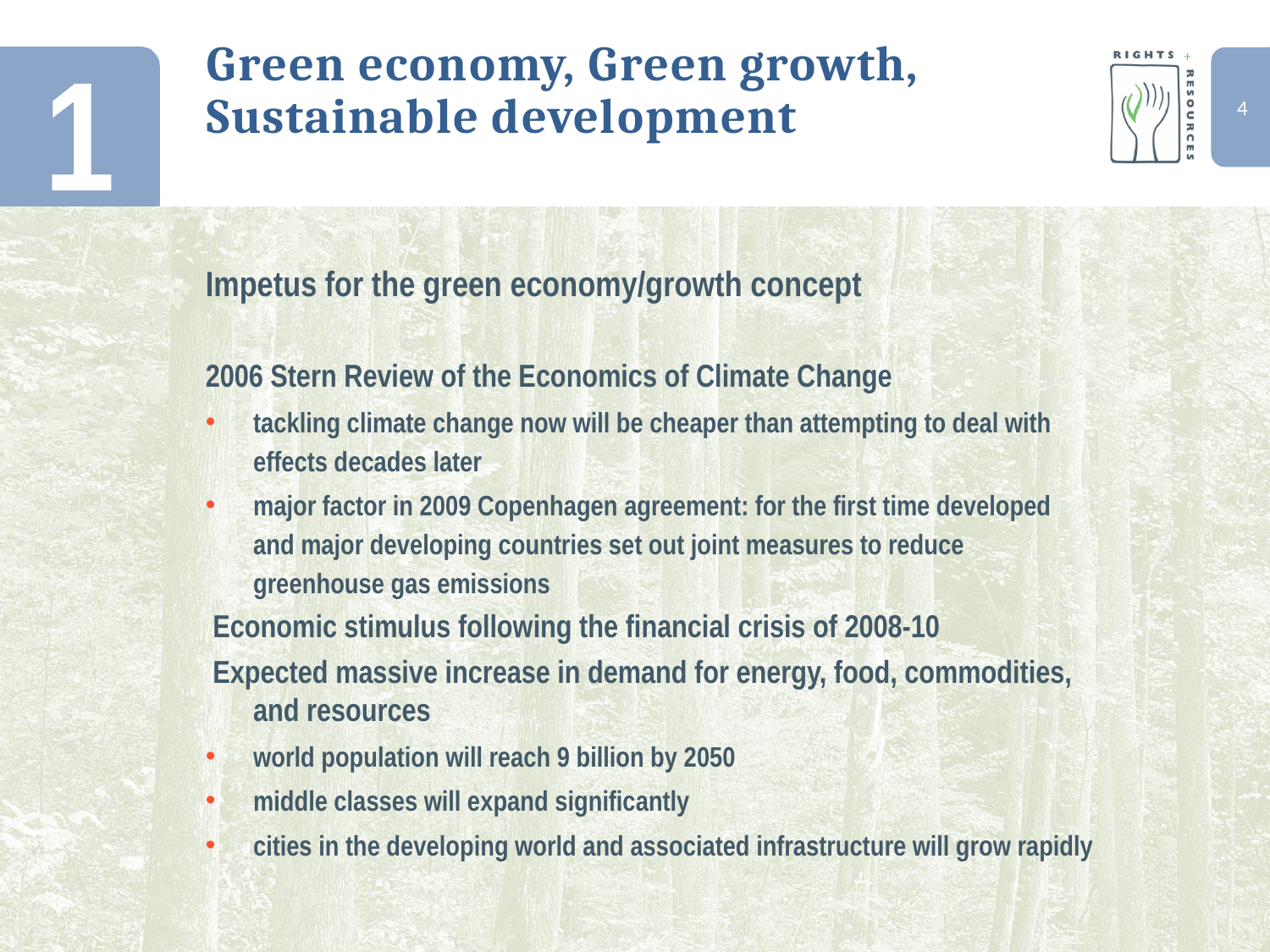

1
# Green economy, Green growth, Sustainable development
Impetus for the green economy/growth concept

2006 Stern Review of the Economics of Climate Change
tackling climate change now will be cheaper than attempting to deal with effects decades later
major factor in 2009 Copenhagen agreement: for the first time developed and major developing countries set out joint measures to reduce greenhouse gas emissions
 Economic stimulus following the financial crisis of 2008-10
 Expected massive increase in demand for energy, food, commodities, and resources
world population will reach 9 billion by 2050
middle classes will expand significantly
cities in the developing world and associated infrastructure will grow rapidly